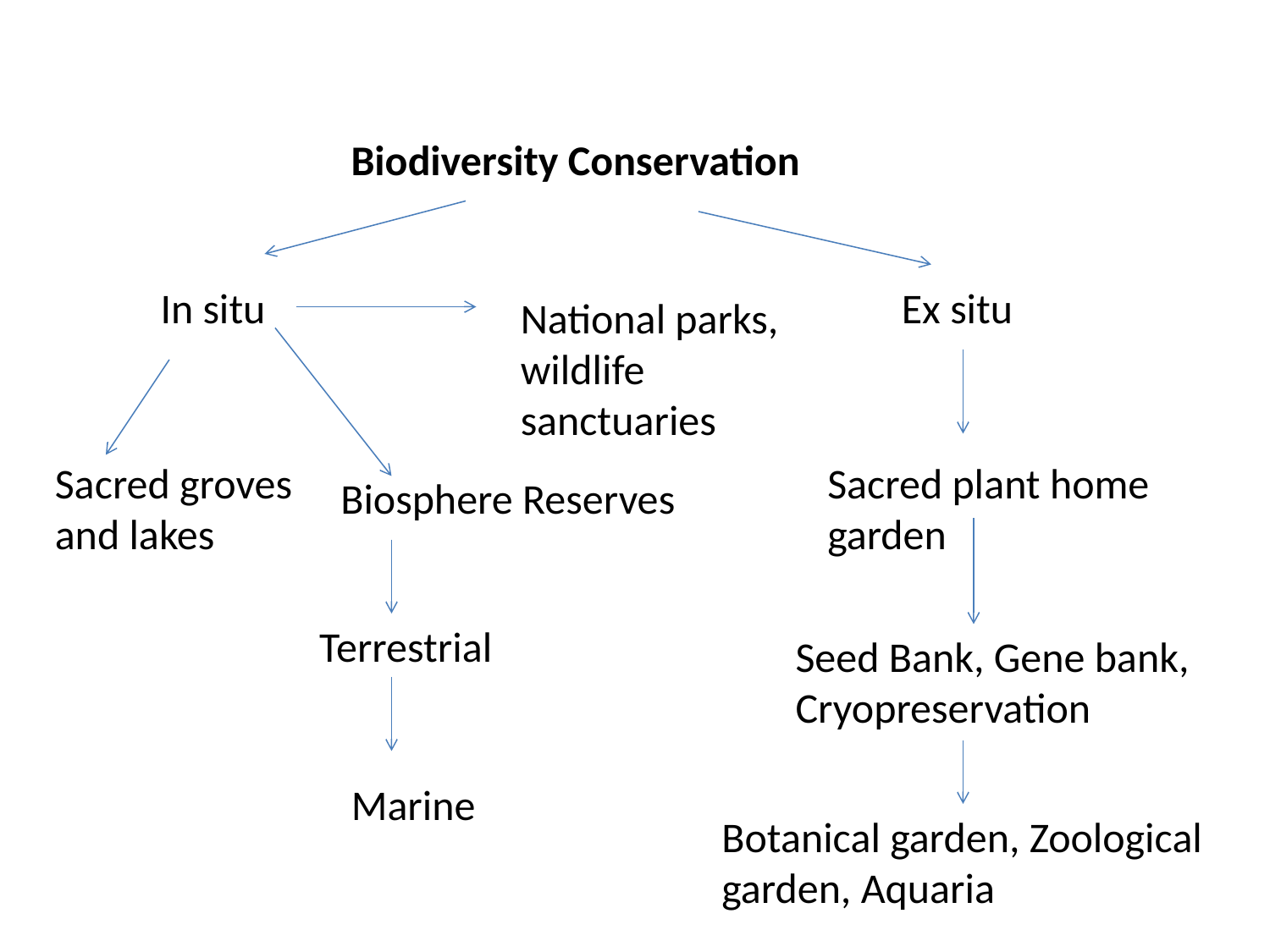

Biodiversity Conservation
In situ
Ex situ
National parks, wildlife sanctuaries
Sacred groves and lakes
Sacred plant home garden
Biosphere Reserves
Terrestrial
Seed Bank, Gene bank, Cryopreservation
Marine
Botanical garden, Zoological garden, Aquaria